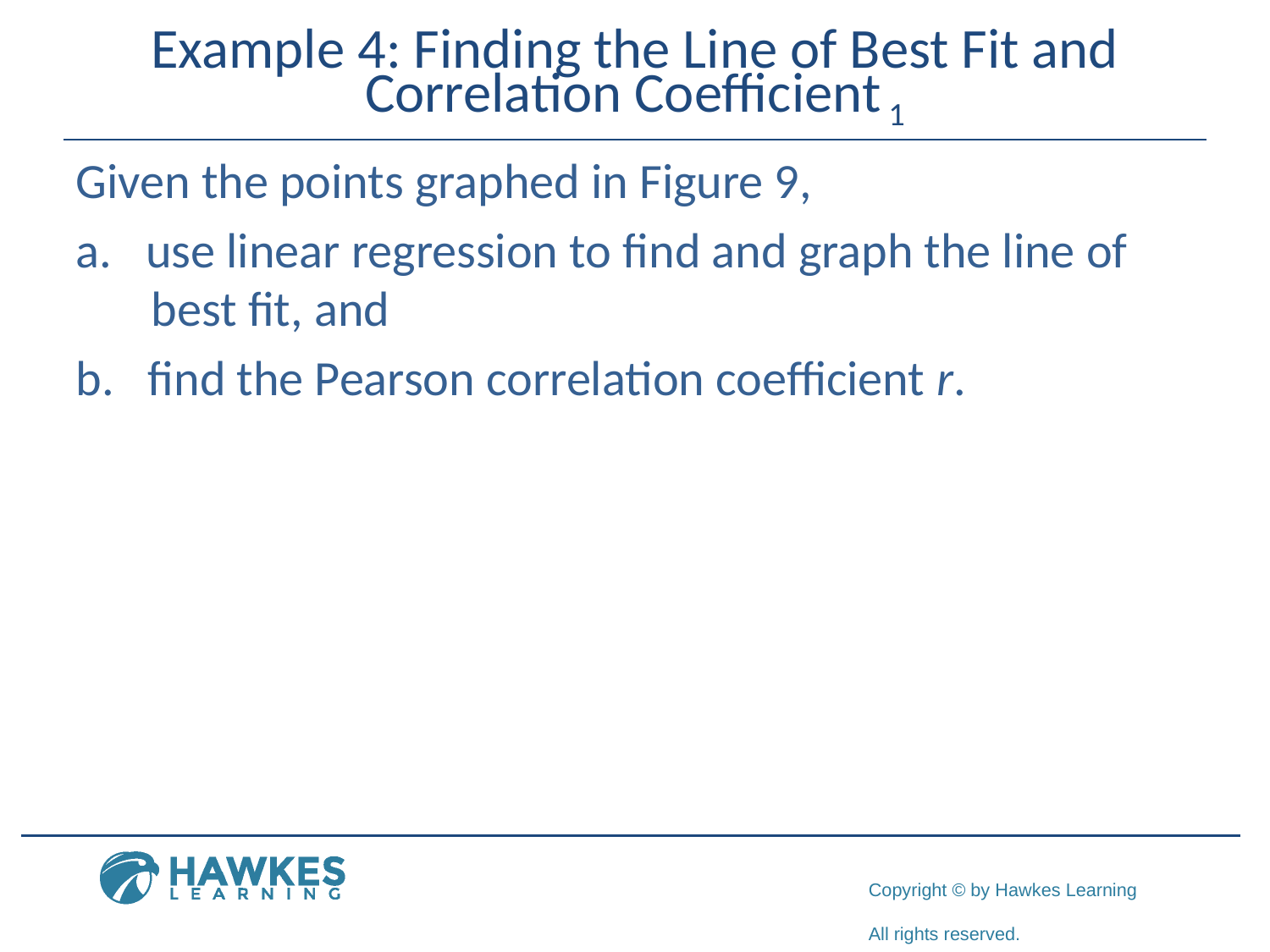

# Example 4: Finding the Line of Best Fit and Correlation Coefficient 1
Given the points graphed in Figure 9,
a.   ​use linear regression to find and graph the line of best fit, and
b.   ​find the Pearson correlation coefficient r.